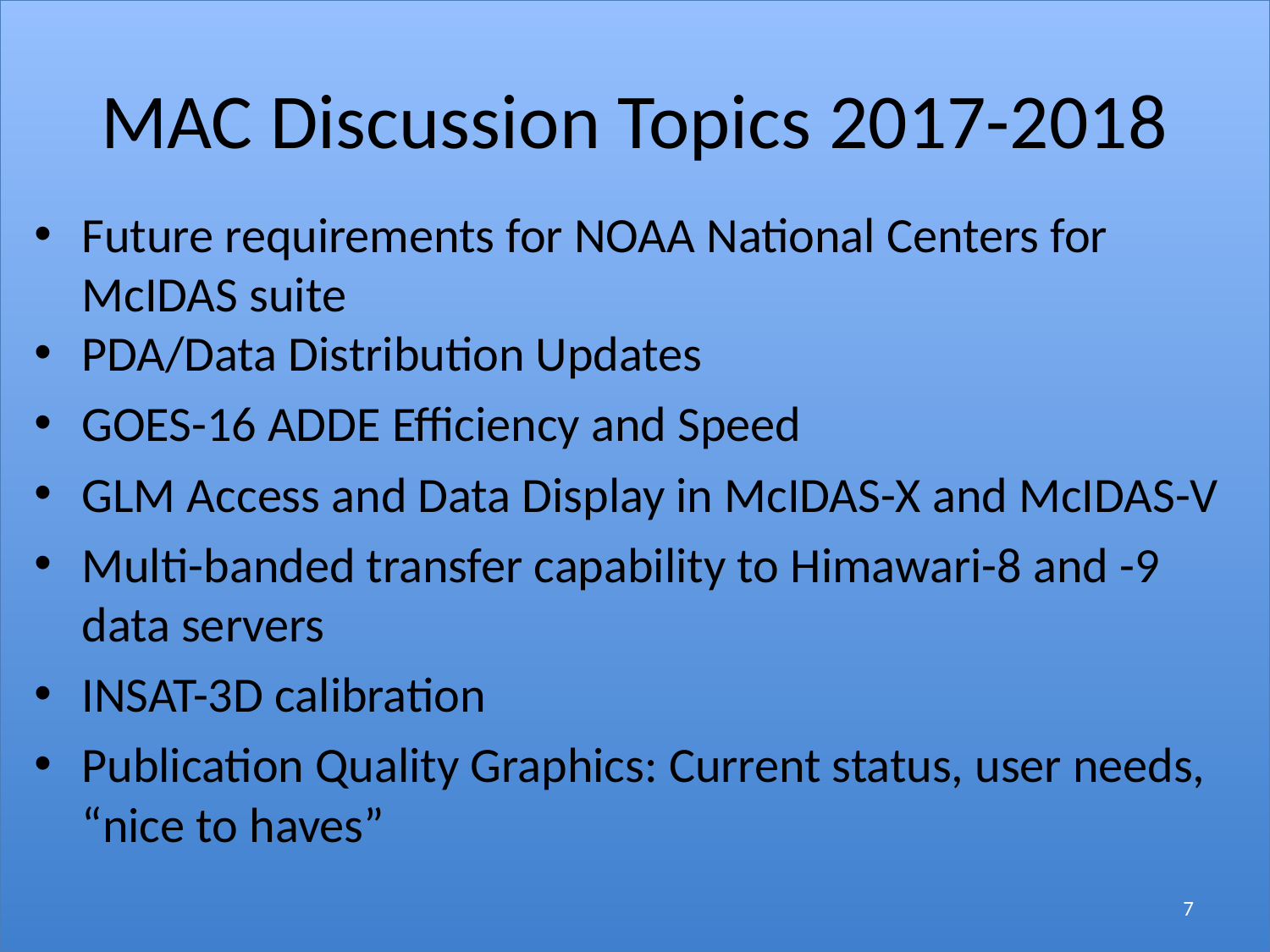

# MAC Discussion Topics 2017-2018
Future requirements for NOAA National Centers for McIDAS suite
PDA/Data Distribution Updates
GOES-16 ADDE Efficiency and Speed
GLM Access and Data Display in McIDAS-X and McIDAS-V
Multi-banded transfer capability to Himawari-8 and -9 data servers
INSAT-3D calibration
Publication Quality Graphics: Current status, user needs, “nice to haves”

7